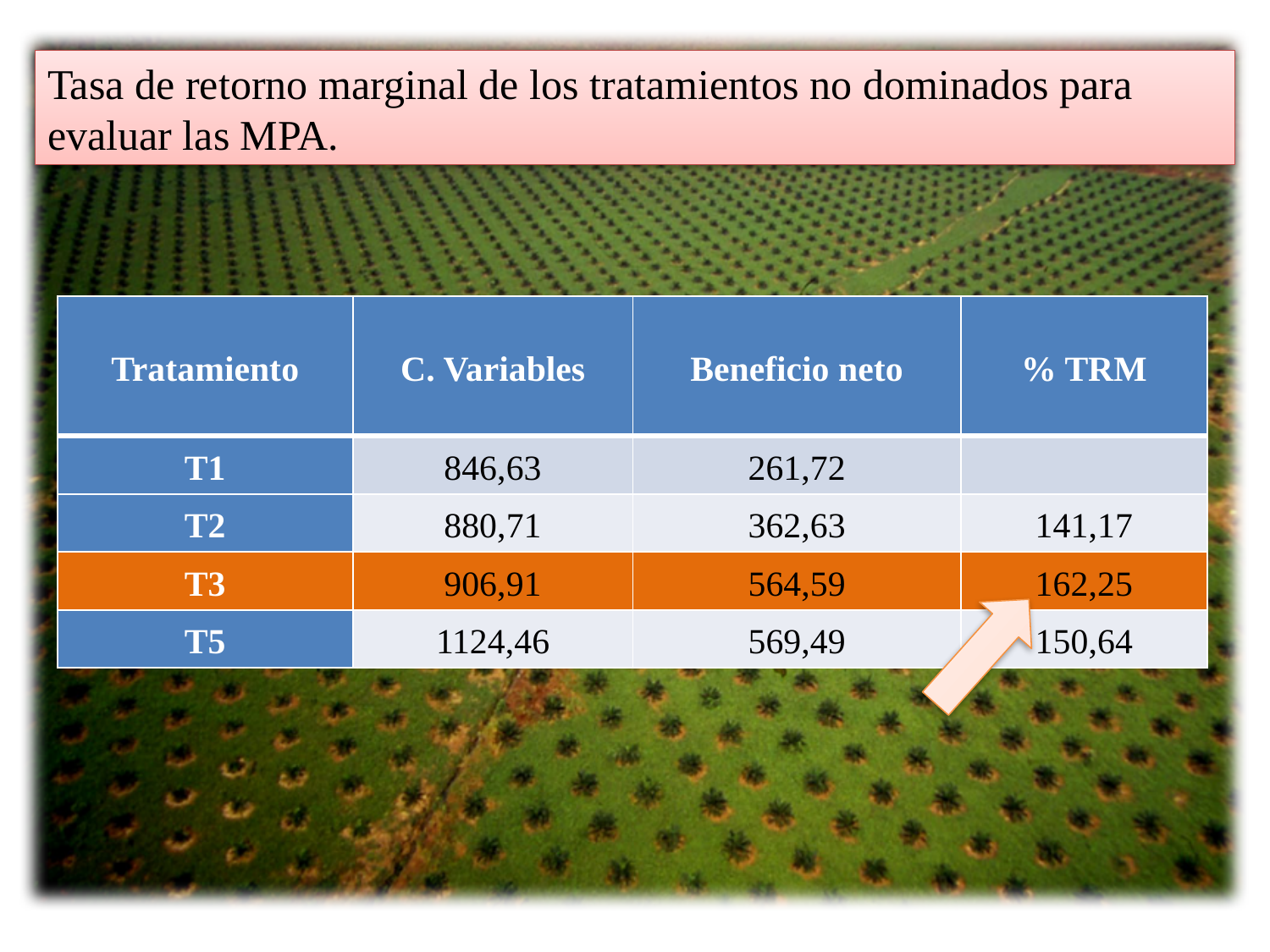

Tasa de retorno marginal de los tratamientos no dominados para evaluar las MPA.
| Tratamiento | C. Variables | Beneficio neto | % TRM |
| --- | --- | --- | --- |
| T1 | 846,63 | 261,72 |  |
| T2 | 880,71 | 362,63 | 141,17 |
| T3 | 906,91 | 564,59 | 162,25 |
| T5 | 1124,46 | 569,49 | 150,64 |